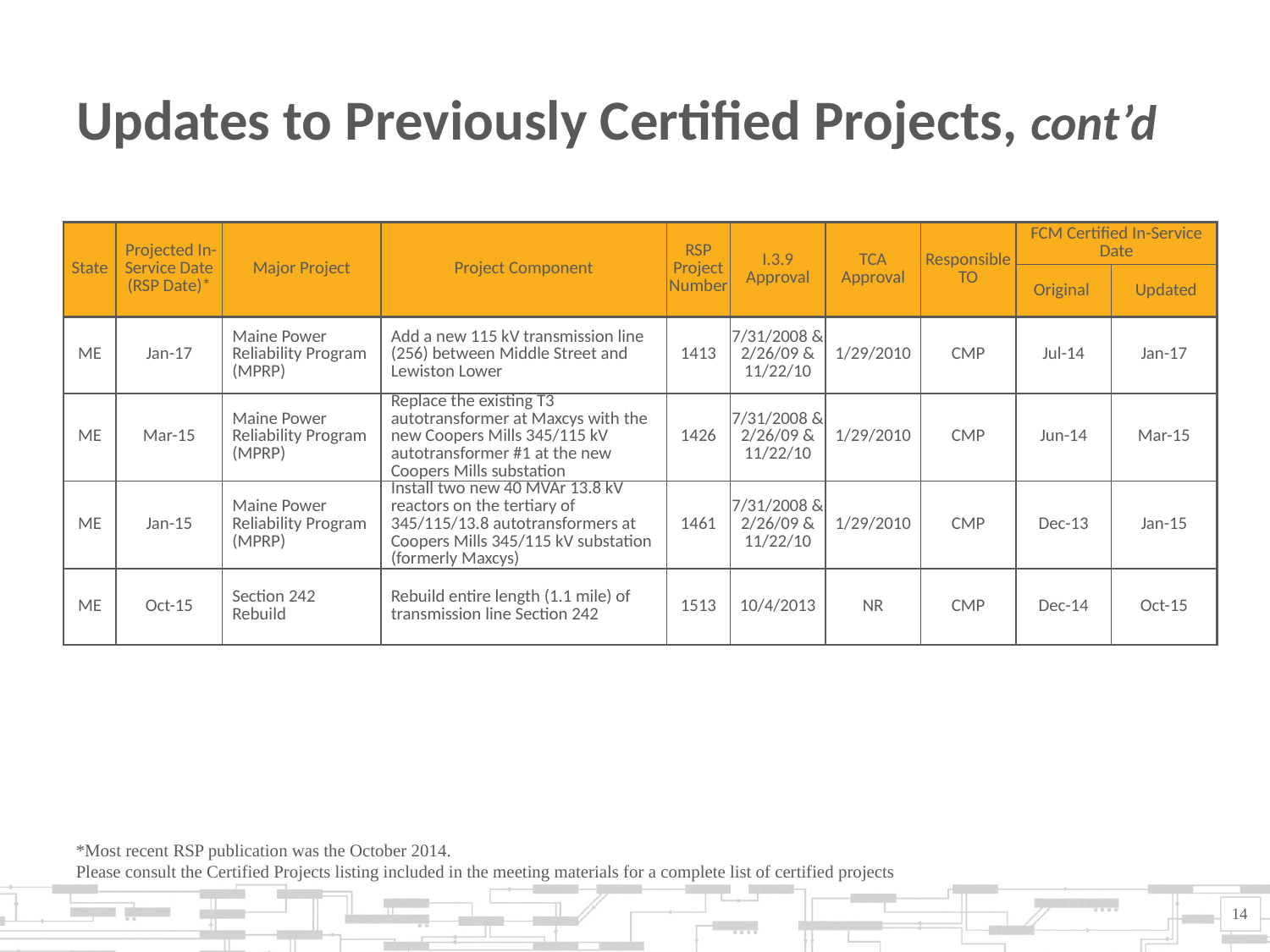

# Updates to Previously Certified Projects, cont’d
| State | Projected In-Service Date (RSP Date)\* | Major Project | Project Component | RSP Project Number | I.3.9 Approval | TCA Approval | Responsible TO | FCM Certified In-Service Date |  |
| --- | --- | --- | --- | --- | --- | --- | --- | --- | --- |
|  |  |  |  |  |  |  |  | Original | Updated |
| ME | Jan-17 | Maine Power Reliability Program (MPRP) | Add a new 115 kV transmission line (256) between Middle Street and Lewiston Lower | 1413 | 7/31/2008 & 2/26/09 & 11/22/10 | 1/29/2010 | CMP | Jul-14 | Jan-17 |
| ME | Mar-15 | Maine Power Reliability Program (MPRP) | Replace the existing T3 autotransformer at Maxcys with the new Coopers Mills 345/115 kV autotransformer #1 at the new Coopers Mills substation | 1426 | 7/31/2008 & 2/26/09 & 11/22/10 | 1/29/2010 | CMP | Jun-14 | Mar-15 |
| ME | Jan-15 | Maine Power Reliability Program (MPRP) | Install two new 40 MVAr 13.8 kV reactors on the tertiary of 345/115/13.8 autotransformers at Coopers Mills 345/115 kV substation (formerly Maxcys) | 1461 | 7/31/2008 & 2/26/09 & 11/22/10 | 1/29/2010 | CMP | Dec-13 | Jan-15 |
| ME | Oct-15 | Section 242 Rebuild | Rebuild entire length (1.1 mile) of transmission line Section 242 | 1513 | 10/4/2013 | NR | CMP | Dec-14 | Oct-15 |
*Most recent RSP publication was the October 2014.
Please consult the Certified Projects listing included in the meeting materials for a complete list of certified projects

14